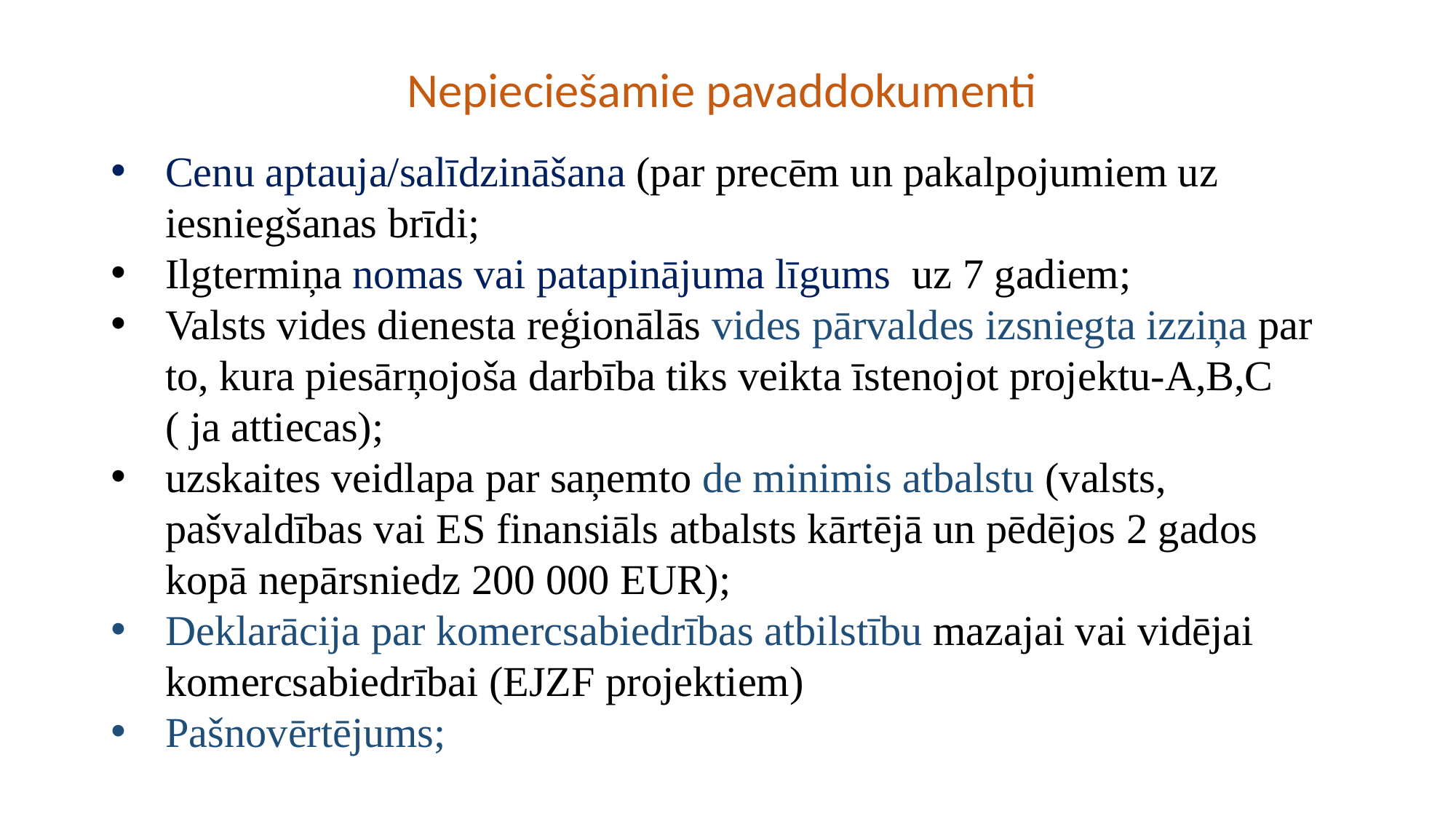

# Nepieciešamie pavaddokumenti
Cenu aptauja/salīdzināšana (par precēm un pakalpojumiem uz iesniegšanas brīdi;
Ilgtermiņa nomas vai patapinājuma līgums  uz 7 gadiem;
Valsts vides dienesta reģionālās vides pārvaldes izsniegta izziņa par to, kura piesārņojoša darbība tiks veikta īstenojot projektu-A,B,C ( ja attiecas);
uzskaites veidlapa par saņemto de minimis atbalstu (valsts, pašvaldības vai ES finansiāls atbalsts kārtējā un pēdējos 2 gados kopā nepārsniedz 200 000 EUR);
Deklarācija par komercsabiedrības atbilstību mazajai vai vidējai komercsabiedrībai (EJZF projektiem)
Pašnovērtējums;